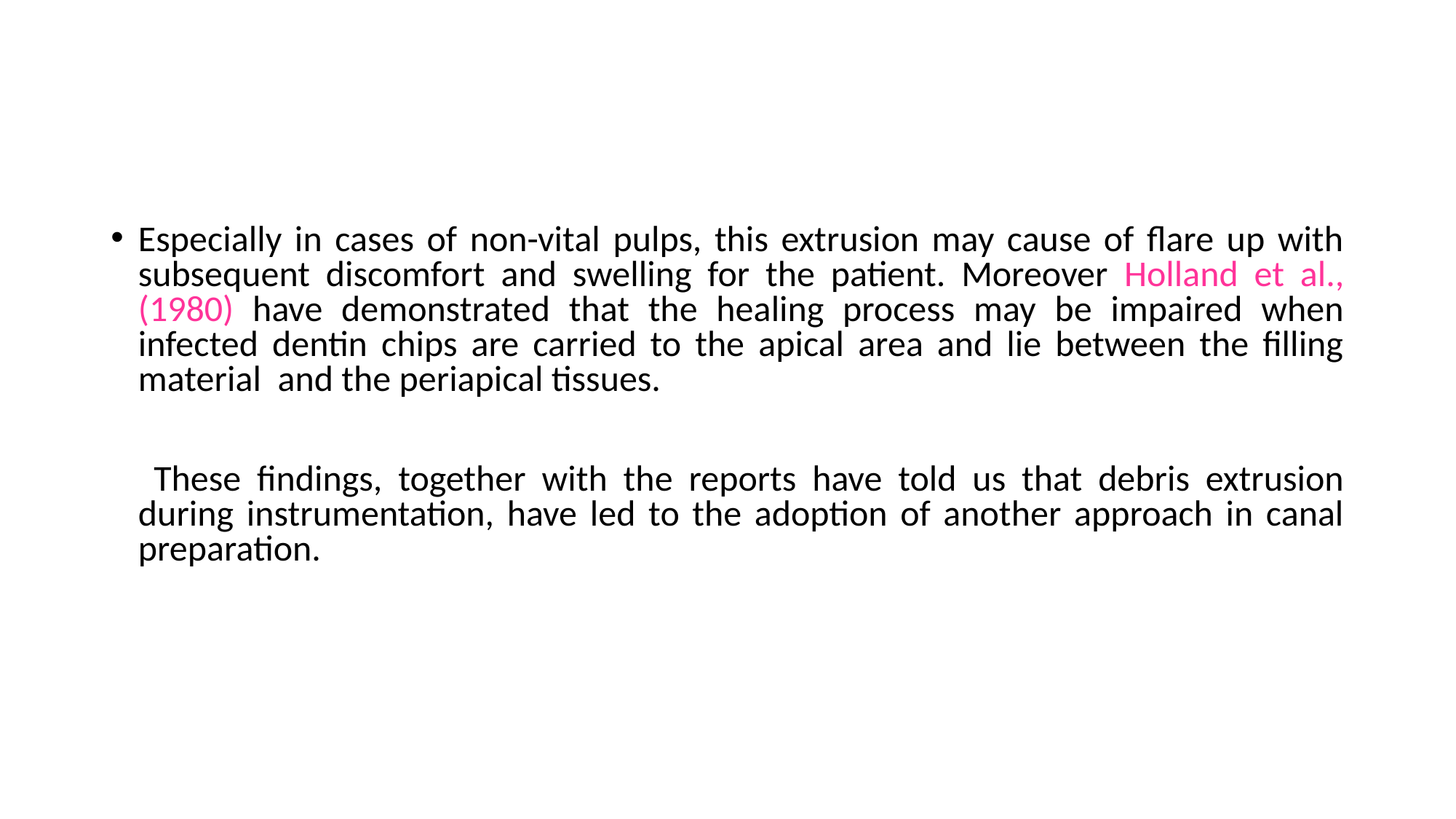

Especially in cases of non-vital pulps, this extrusion may cause of flare up with subsequent discomfort and swelling for the patient. Moreover Holland et al., (1980) have demonstrated that the healing process may be impaired when infected dentin chips are carried to the apical area and lie between the filling material  and the periapical tissues.

  	These findings, together with the reports have told us that debris extrusion during instrumentation, have led to the adoption of another approach in canal preparation.